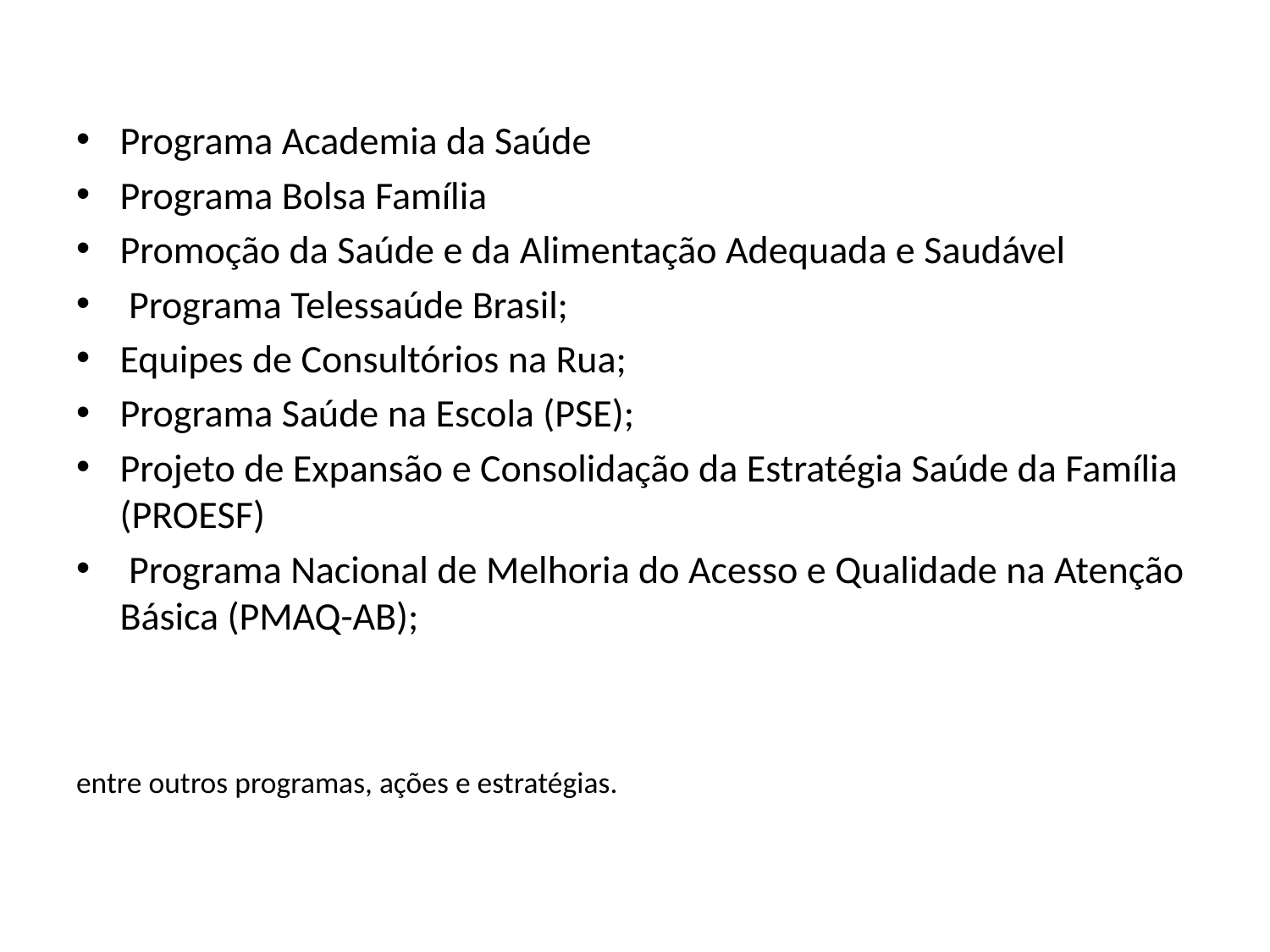

Programa Academia da Saúde
Programa Bolsa Família
Promoção da Saúde e da Alimentação Adequada e Saudável
 Programa Telessaúde Brasil;
Equipes de Consultórios na Rua;
Programa Saúde na Escola (PSE);
Projeto de Expansão e Consolidação da Estratégia Saúde da Família (PROESF)
 Programa Nacional de Melhoria do Acesso e Qualidade na Atenção Básica (PMAQ-AB);

entre outros programas, ações e estratégias.